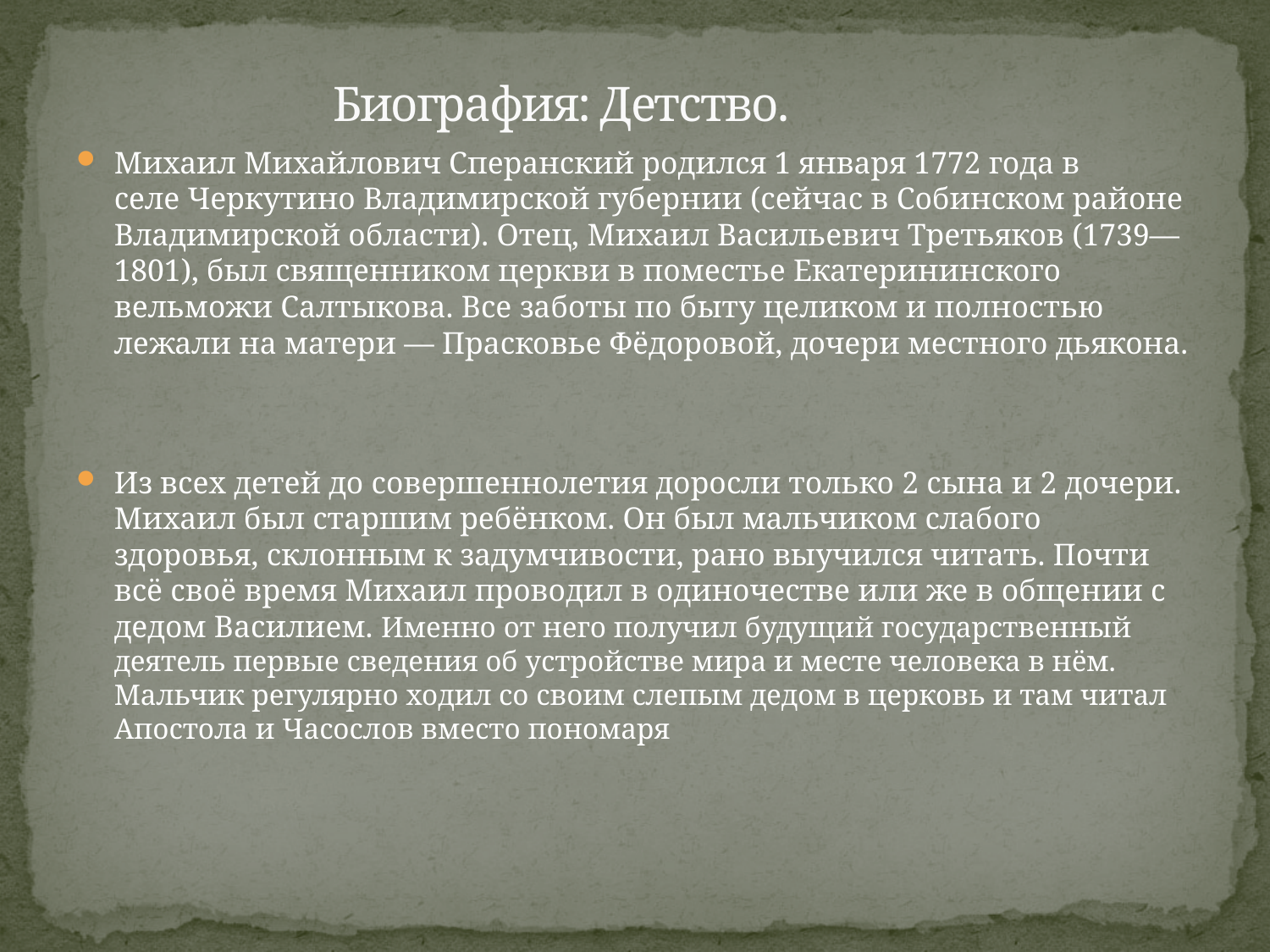

# Биография: Детство.
Михаил Михайлович Сперанский родился 1 января 1772 года в селе Черкутино Владимирской губернии (сейчас в Собинском районе Владимирской области). Отец, Михаил Васильевич Третьяков (1739—1801), был священником церкви в поместье Екатерининского вельможи Салтыкова. Все заботы по быту целиком и полностью лежали на матери — Прасковье Фёдоровой, дочери местного дьякона.

Из всех детей до совершеннолетия доросли только 2 сына и 2 дочери. Михаил был старшим ребёнком. Он был мальчиком слабого здоровья, склонным к задумчивости, рано выучился читать. Почти всё своё время Михаил проводил в одиночестве или же в общении с дедом Василием. Именно от него получил будущий государственный деятель первые сведения об устройстве мира и месте человека в нём. Мальчик регулярно ходил со своим слепым дедом в церковь и там читал Апостола и Часослов вместо пономаря